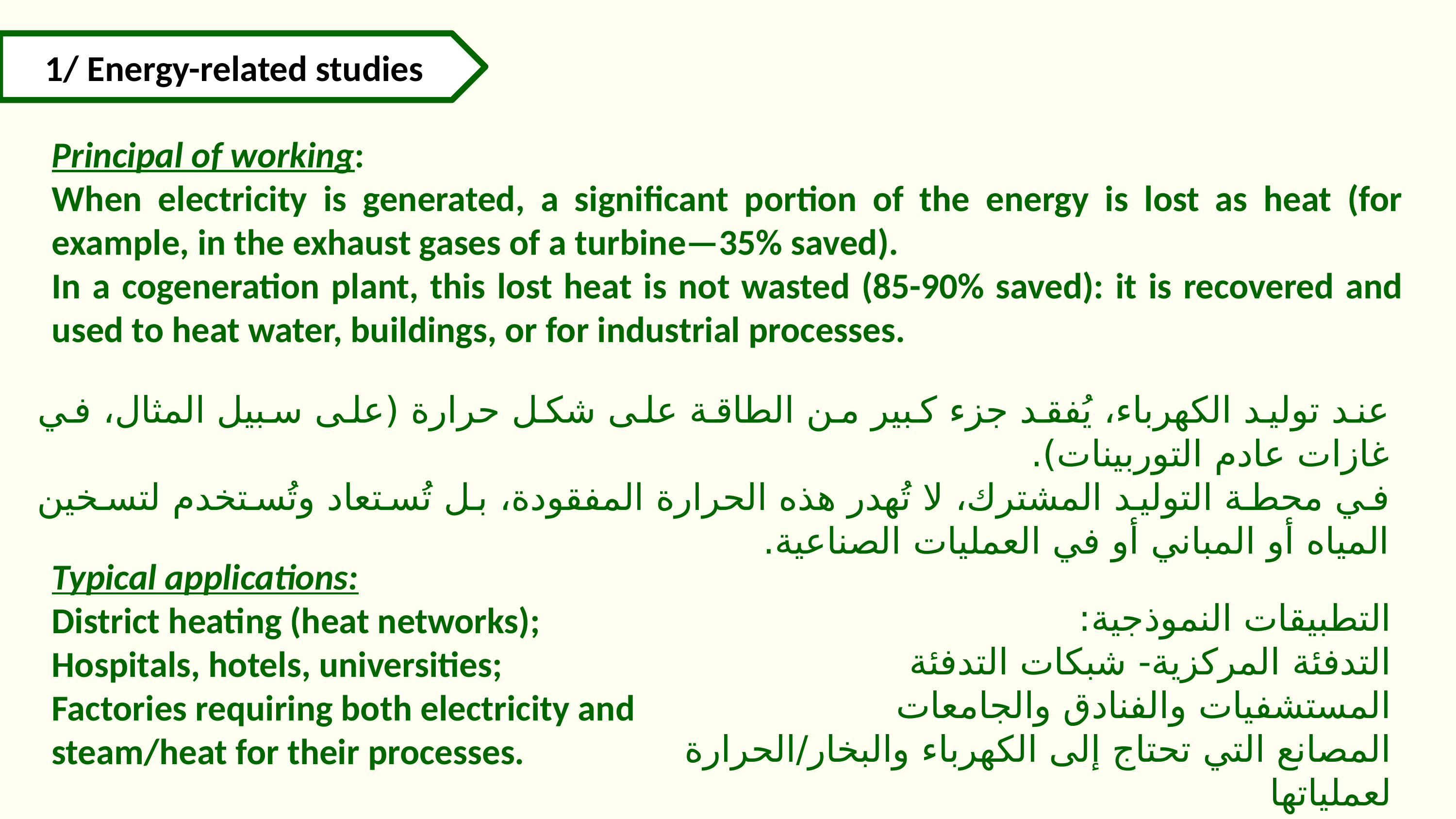

1/ Energy-related studies
Principal of working:
When electricity is generated, a significant portion of the energy is lost as heat (for example, in the exhaust gases of a turbine—35% saved).
In a cogeneration plant, this lost heat is not wasted (85-90% saved): it is recovered and used to heat water, buildings, or for industrial processes.
عند توليد الكهرباء، يُفقد جزء كبير من الطاقة على شكل حرارة (على سبيل المثال، في غازات عادم التوربينات).
في محطة التوليد المشترك، لا تُهدر هذه الحرارة المفقودة، بل تُستعاد وتُستخدم لتسخين المياه أو المباني أو في العمليات الصناعية.
Typical applications:
District heating (heat networks);
Hospitals, hotels, universities;
Factories requiring both electricity and steam/heat for their processes.
التطبيقات النموذجية:
التدفئة المركزية- شبكات التدفئة
المستشفيات والفنادق والجامعات
المصانع التي تحتاج إلى الكهرباء والبخار/الحرارة لعملياتها